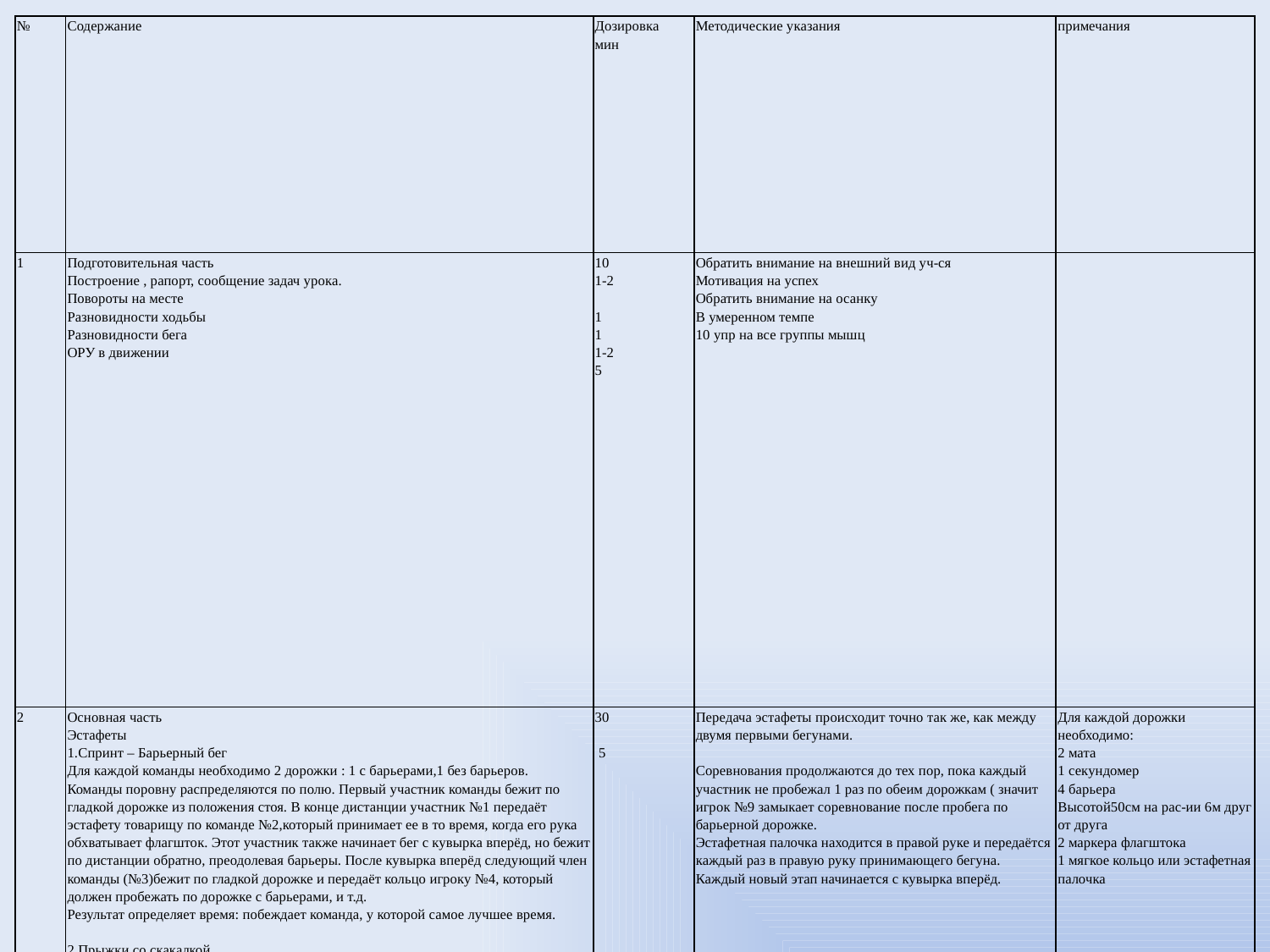

| № | Содержание | Дозировка мин | Методические указания | примечания |
| --- | --- | --- | --- | --- |
| 1 | Подготовительная часть Построение , рапорт, сообщение задач урока. Повороты на месте Разновидности ходьбы Разновидности бега ОРУ в движении | 10 1-2   1 1 1-2 5 | Обратить внимание на внешний вид уч-ся Мотивация на успех Обратить внимание на осанку В умеренном темпе 10 упр на все группы мышц |  |
| 2                                                                                                                                                               3. | Основная часть Эстафеты 1.Спринт – Барьерный бег Для каждой команды необходимо 2 дорожки : 1 с барьерами,1 без барьеров. Команды поровну распределяются по полю. Первый участник команды бежит по гладкой дорожке из положения стоя. В конце дистанции участник №1 передаёт эстафету товарищу по команде №2,который принимает ее в то время, когда его рука обхватывает флагшток. Этот участник также начинает бег с кувырка вперёд, но бежит по дистанции обратно, преодолевая барьеры. После кувырка вперёд следующий член команды (№3)бежит по гладкой дорожке и передаёт кольцо игроку №4, который должен пробежать по дорожке с барьерами, и т.д. Результат определяет время: побеждает команда, у которой самое лучшее время.   2.Прыжки со скакалкой Участник выполняет прыжки на скакалке за 15 секунд. Участвует каждый член команды .Лучший результат каждого члена команды засчитывается в общий командный результат.   3.Прыжки вперёд в приседе «Лягушка» Участники по очереди выполняют прыжок на 2 ногах в приседе. Соревнование завершается , когда последний член команды закончил прыжок, и его точка приземления отмечена.   4. Прыжки в разные стороны От центра прыжкового круга участник прыгает вперёд, назад и в стороны. Старт прыжка вперёд осуществляется из центра, затем назад в центр, затем вправо и назад в центр, затем влево и назад в центр, и, наконец, назад и снова назад в центр.     5.Метание детского копья После короткого разбега участник метает копье в зону для метания от линии измерения. Каждая попытка измеряется под углом 90 градусов углом к линии измерения и записывается с интервалом 25 см. Лучшая из 2 попыток каждого члена команды засчитывается в общий результат команды.   6.Формула 1 Это командная эстафета, где каждый участник должен пройти всю трасу. Каждый участник стартует кувырком вперед на мате, оббегает змейкой маркеры на вираже, преодолевает барьеры, и финиширует, передавая эстафетную палочку следующему игроку.   Заключительная часть Построение. Подведение итогов соревнований   Награждение     Рефлексия | 30   5                                                   5               5                 5                     5                       5                       5 1 2   2     1 | Передача эстафеты происходит точно так же, как между двумя первыми бегунами.   Соревнования продолжаются до тех пор, пока каждый участник не пробежал 1 раз по обеим дорожкам ( значит игрок №9 замыкает соревнование после пробега по барьерной дорожке. Эстафетная палочка находится в правой руке и передаётся каждый раз в правую руку принимающего бегуна. Каждый новый этап начинается с кувырка вперёд.           Дети должны прыгать на обеих ногах. Каждому ребёнку даётся 2 попытки         Помощник отмечает точку приземления ( положение пяток).Эта точка становится линией старта для второго прыгуна. Дается вторая попытка       Каждому участнику даётся 15 секунд на попытку. За каждый выполненный квадрат даётся 1 очко, чтобы в одном круге можно было набрать максимально 8 очков. Из 2 попыток в зачёт идёт лучшая из них.   Метание выполняется из 5м зоны разбега. Каждому участнику дается 2 попытки               Результат определяет время. Побеждает команда, с наилучшим показателем времени.                 Отметить ошибки и методы их устранения Отметить особо отличившихся уч-ся Наградить команды дипломами и сладкими медалями Выбор смайликов | Для каждой дорожки необходимо: 2 мата 1 секундомер 4 барьера Высотой50см на рас-ии 6м друг от друга 2 маркера флагштока 1 мягкое кольцо или эстафетная палочка                                                                             Строго запрещается метать копьё в обратном от линии измерения направлении |